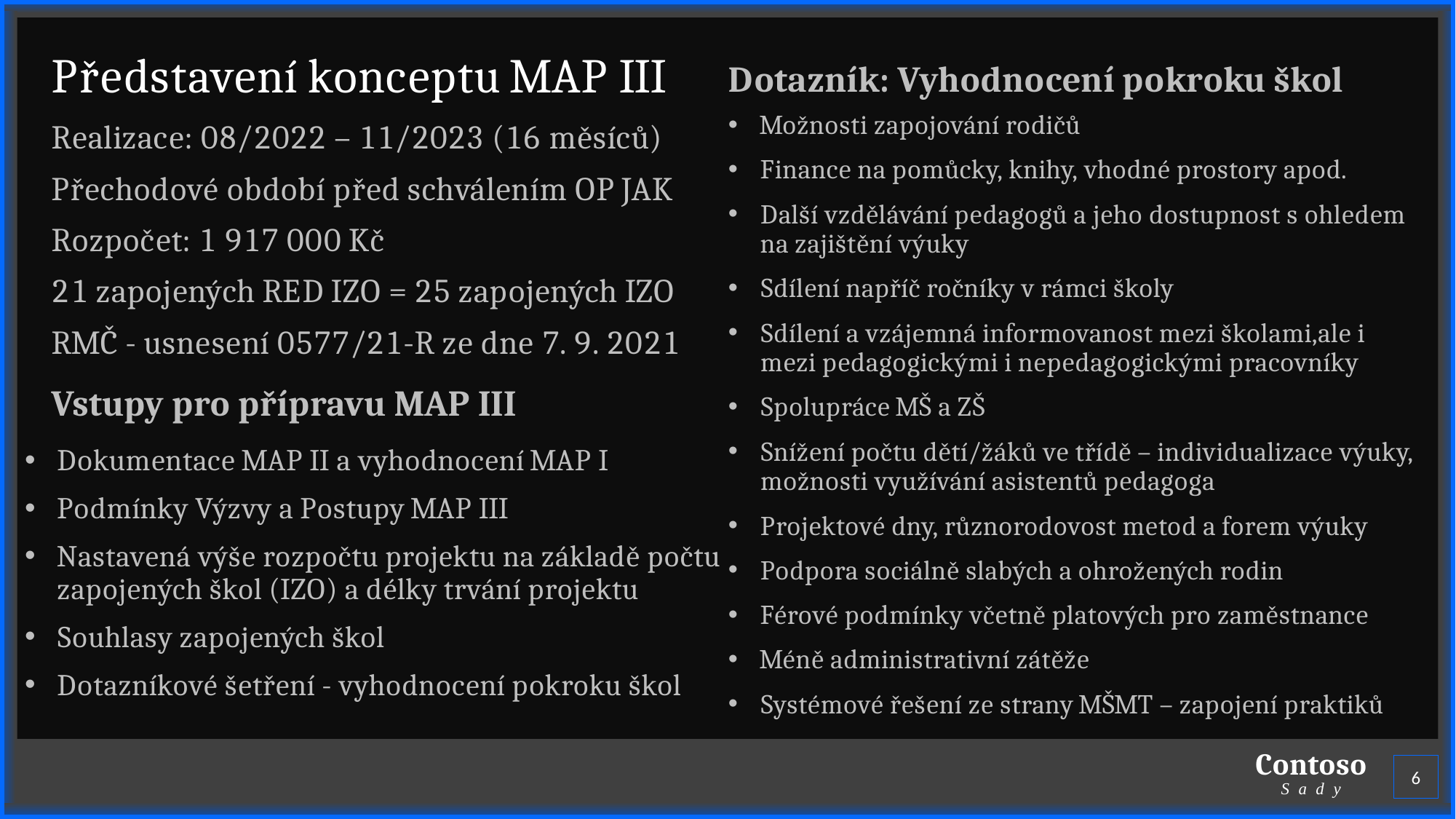

# Představení konceptu MAP III
Dotazník: Vyhodnocení pokroku škol
Možnosti zapojování rodičů
Finance na pomůcky, knihy, vhodné prostory apod.
Další vzdělávání pedagogů a jeho dostupnost s ohledem na zajištění výuky
Sdílení napříč ročníky v rámci školy
Sdílení a vzájemná informovanost mezi školami,ale i mezi pedagogickými i nepedagogickými pracovníky
Spolupráce MŠ a ZŠ
Snížení počtu dětí/žáků ve třídě – individualizace výuky, možnosti využívání asistentů pedagoga
Projektové dny, různorodovost metod a forem výuky
Podpora sociálně slabých a ohrožených rodin
Férové podmínky včetně platových pro zaměstnance
Méně administrativní zátěže
Systémové řešení ze strany MŠMT – zapojení praktiků
Realizace: 08/2022 – 11/2023 (16 měsíců)
Přechodové období před schválením OP JAK
Rozpočet: 1 917 000 Kč
21 zapojených RED IZO = 25 zapojených IZO
RMČ - usnesení 0577/21-R ze dne 7. 9. 2021

Vstupy pro přípravu MAP III
Dokumentace MAP II a vyhodnocení MAP I
Podmínky Výzvy a Postupy MAP III
Nastavená výše rozpočtu projektu na základě počtu zapojených škol (IZO) a délky trvání projektu
Souhlasy zapojených škol
Dotazníkové šetření - vyhodnocení pokroku škol

6